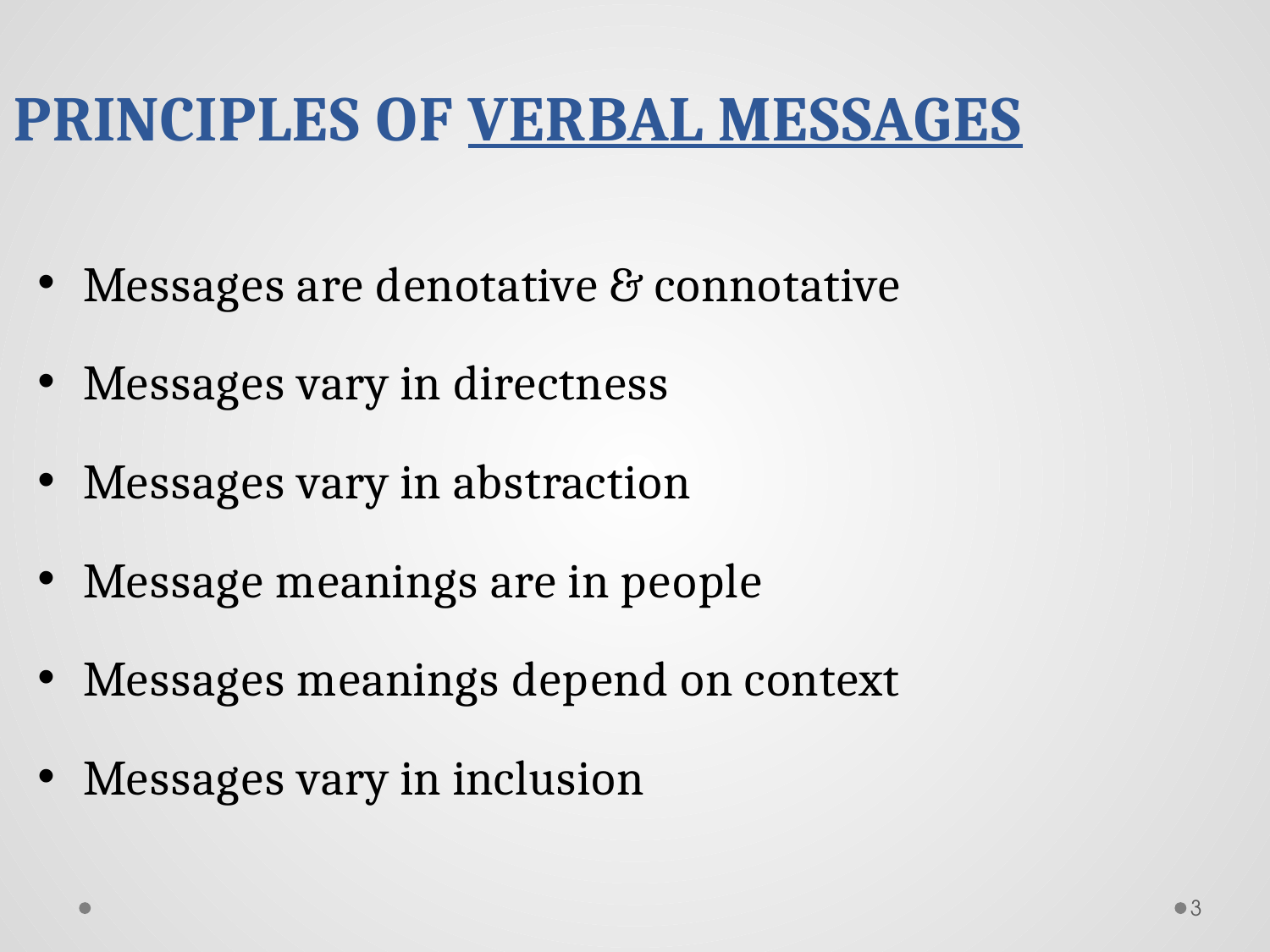

# PRINCIPLES OF VERBAL MESSAGES
Messages are denotative & connotative
Messages vary in directness
Messages vary in abstraction
Message meanings are in people
Messages meanings depend on context
Messages vary in inclusion
3